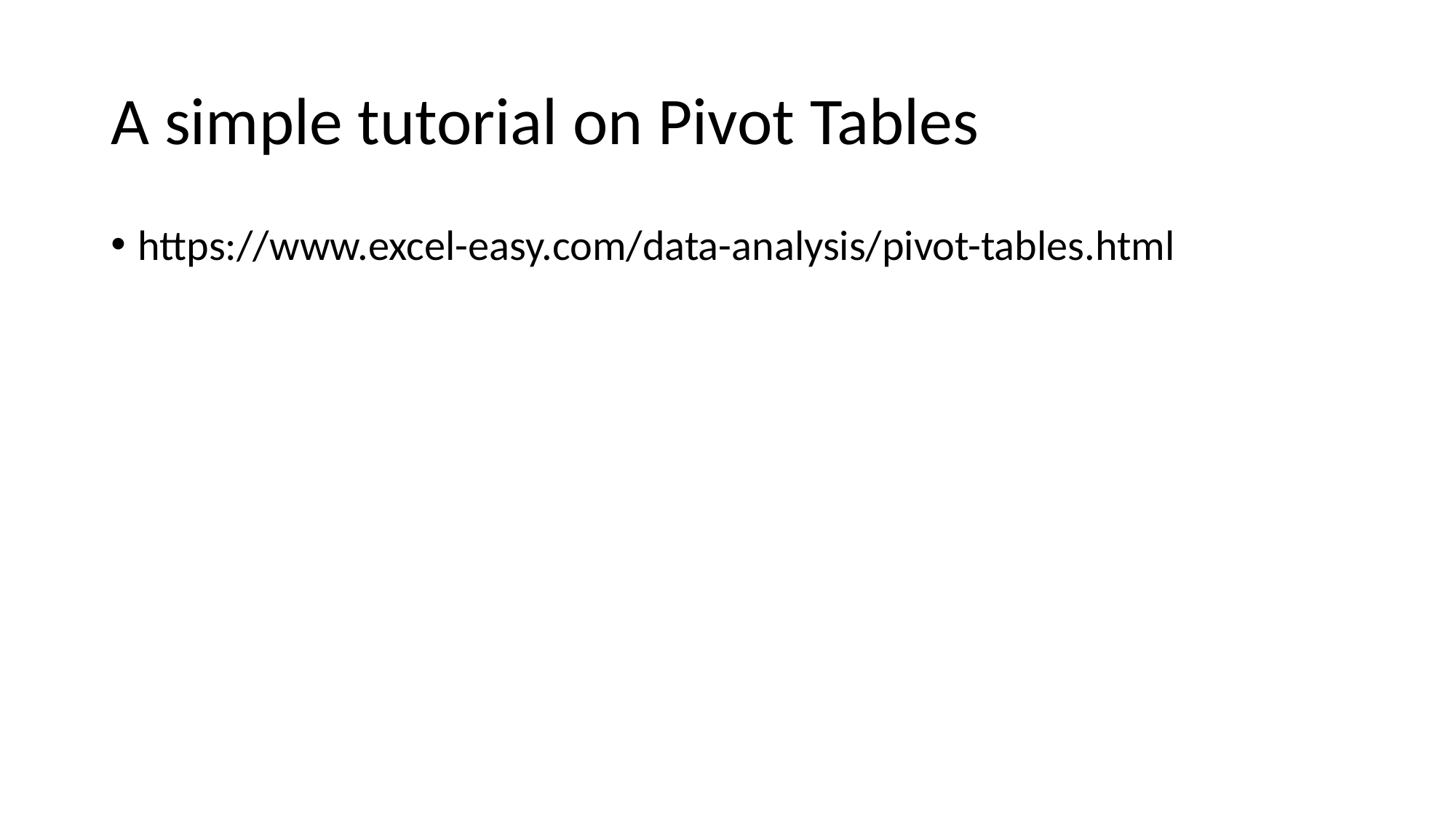

# A simple tutorial on Pivot Tables
https://www.excel-easy.com/data-analysis/pivot-tables.html